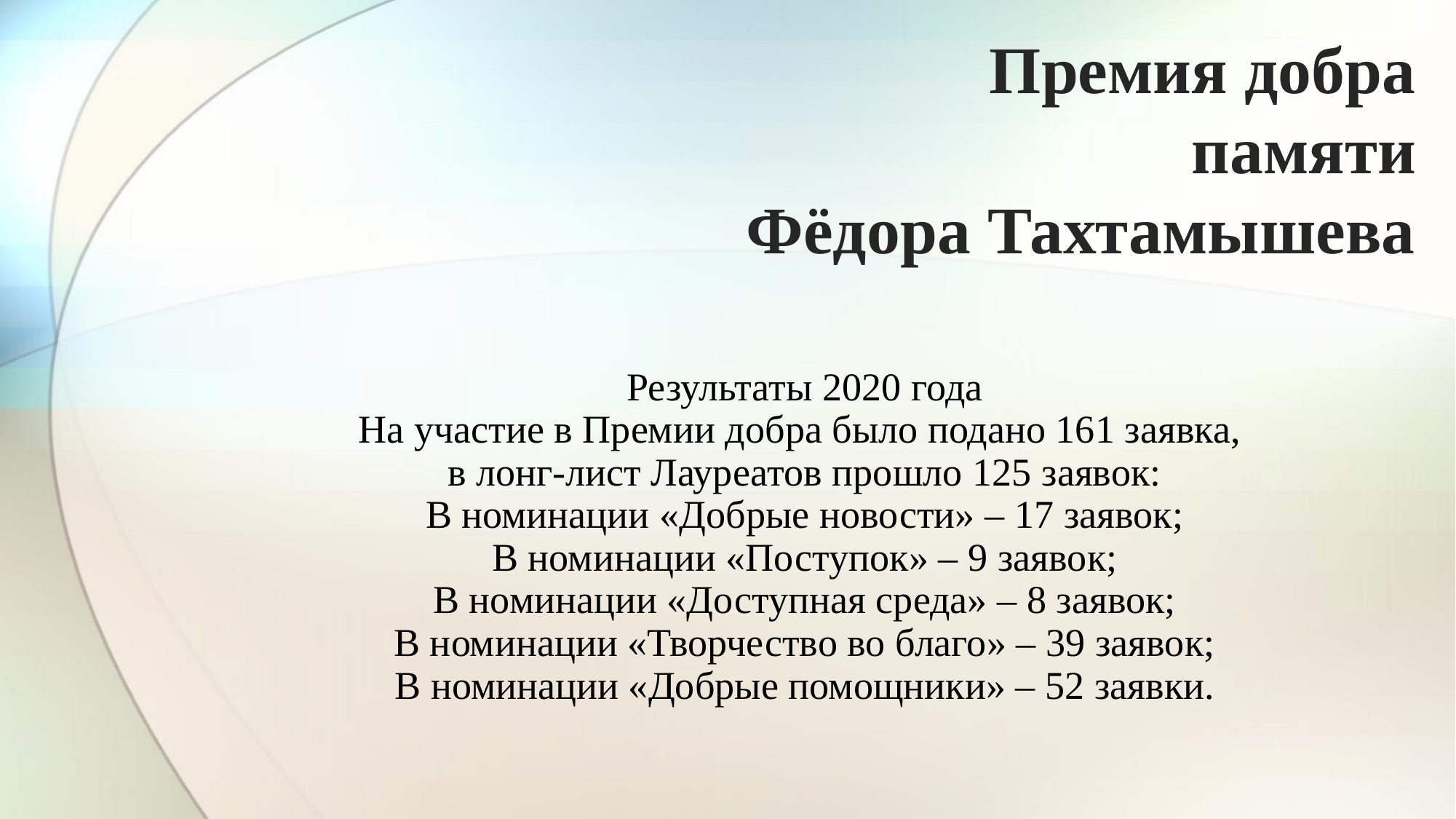

Премия добра
памяти
Фёдора Тахтамышева
Результаты 2020 года
На участие в Премии добра было подано 161 заявка,
в лонг-лист Лауреатов прошло 125 заявок:
В номинации «Добрые новости» – 17 заявок;
В номинации «Поступок» – 9 заявок;
В номинации «Доступная среда» – 8 заявок;
В номинации «Творчество во благо» – 39 заявок;
В номинации «Добрые помощники» – 52 заявки.